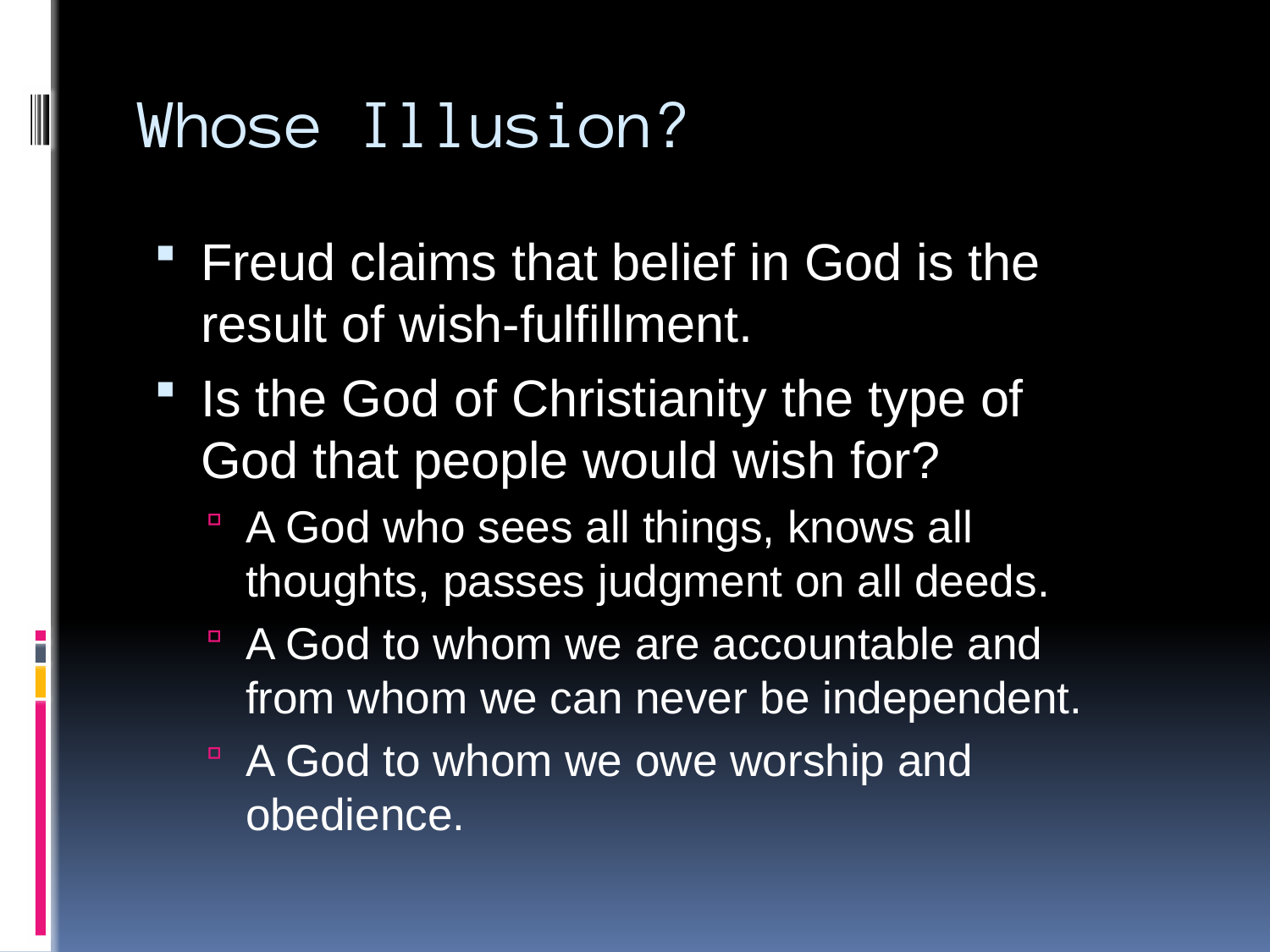

# Whose Illusion?
Freud claims that belief in God is the result of wish-fulfillment.
Is the God of Christianity the type of God that people would wish for?
A God who sees all things, knows all thoughts, passes judgment on all deeds.
A God to whom we are accountable and from whom we can never be independent.
A God to whom we owe worship and obedience.